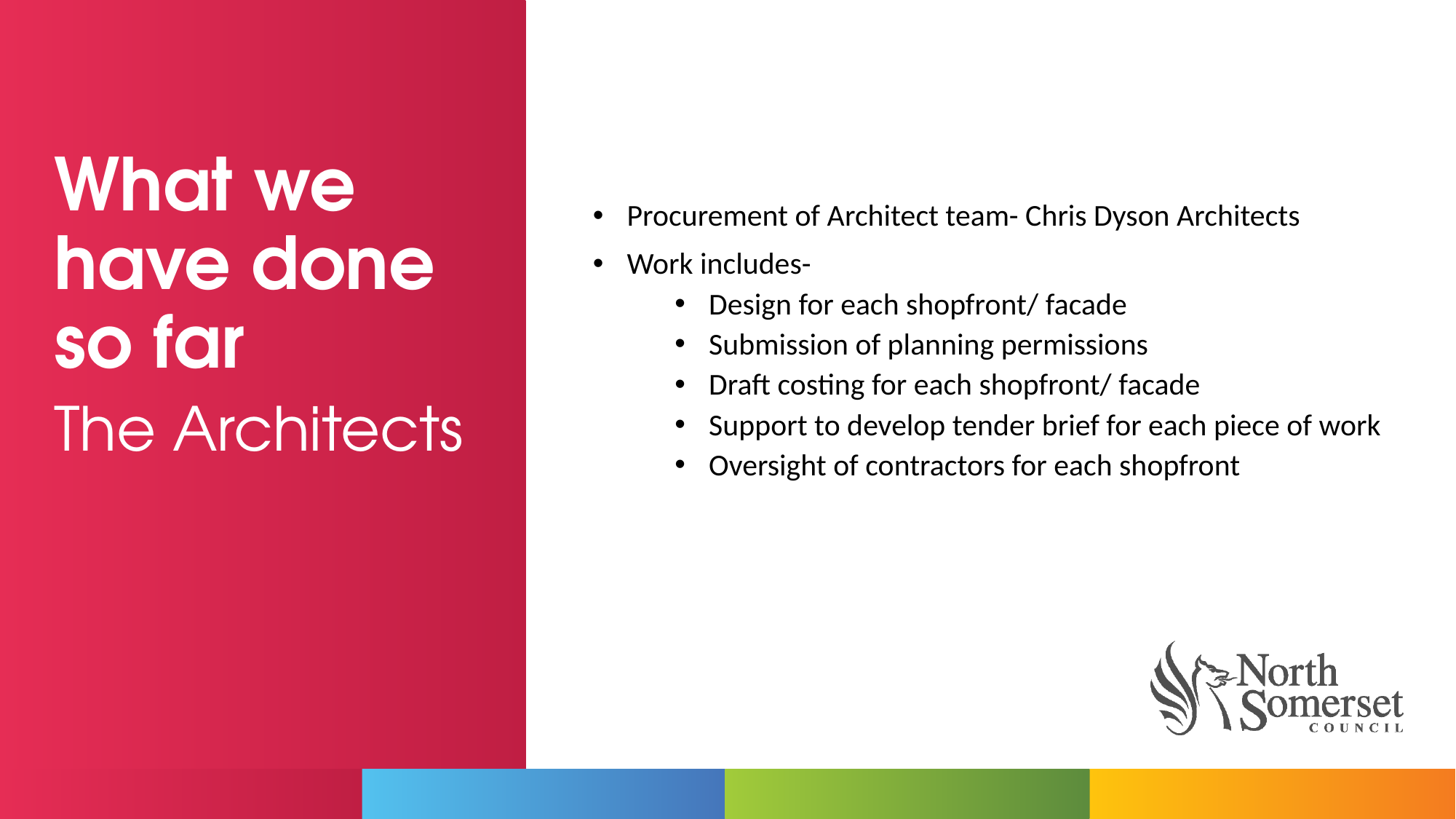

Procurement of Architect team- Chris Dyson Architects
Work includes-
Design for each shopfront/ facade
Submission of planning permissions
Draft costing for each shopfront/ facade
Support to develop tender brief for each piece of work
Oversight of contractors for each shopfront
What we have done so far
The Architects